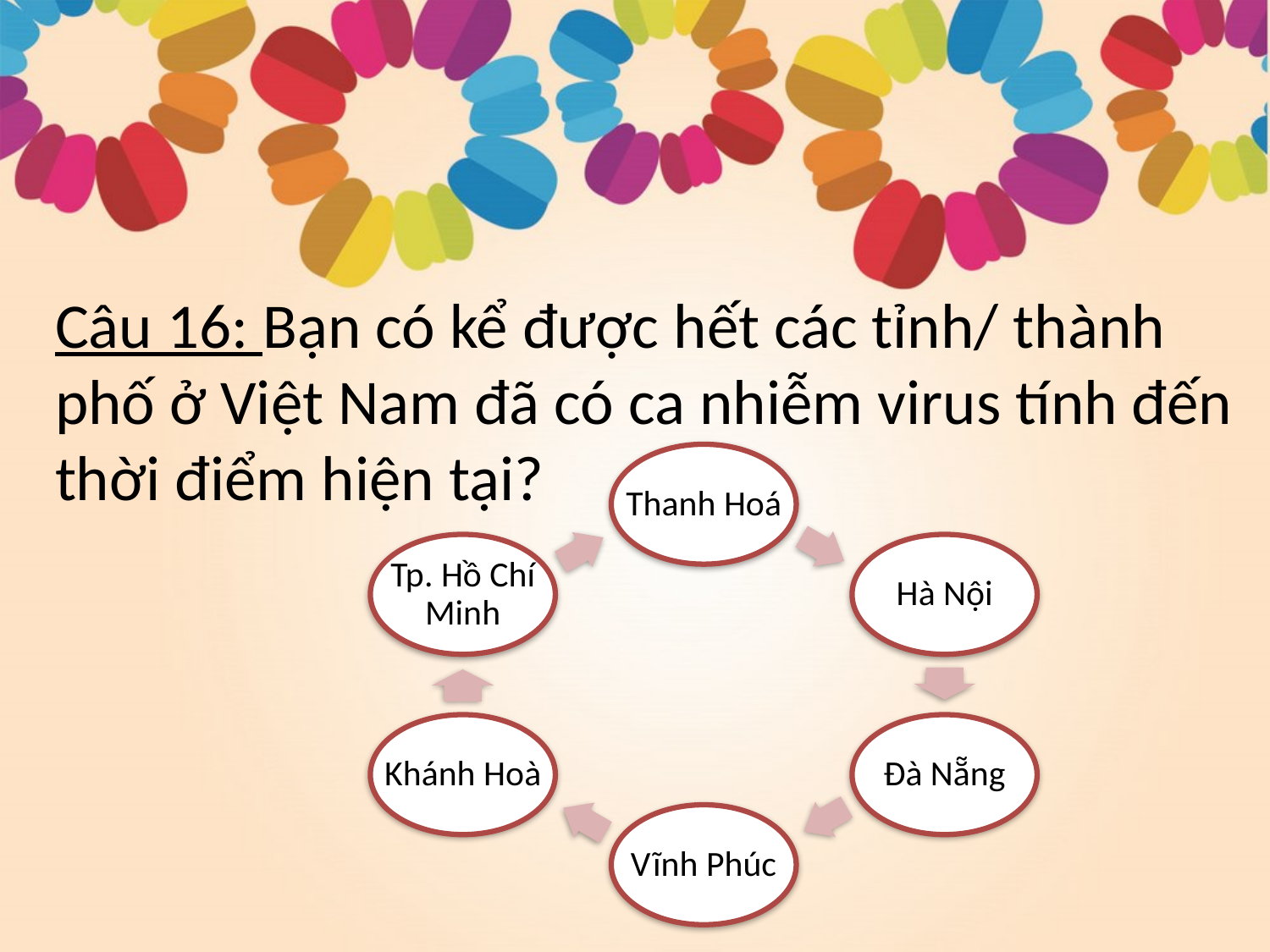

# Câu 16: Bạn có kể được hết các tỉnh/ thành phố ở Việt Nam đã có ca nhiễm virus tính đến thời điểm hiện tại?
Thanh Hoá

Tp. Hồ Chí Minh
Hà Nội

Khánh Hoà
Đà Nẵng

Vĩnh Phúc